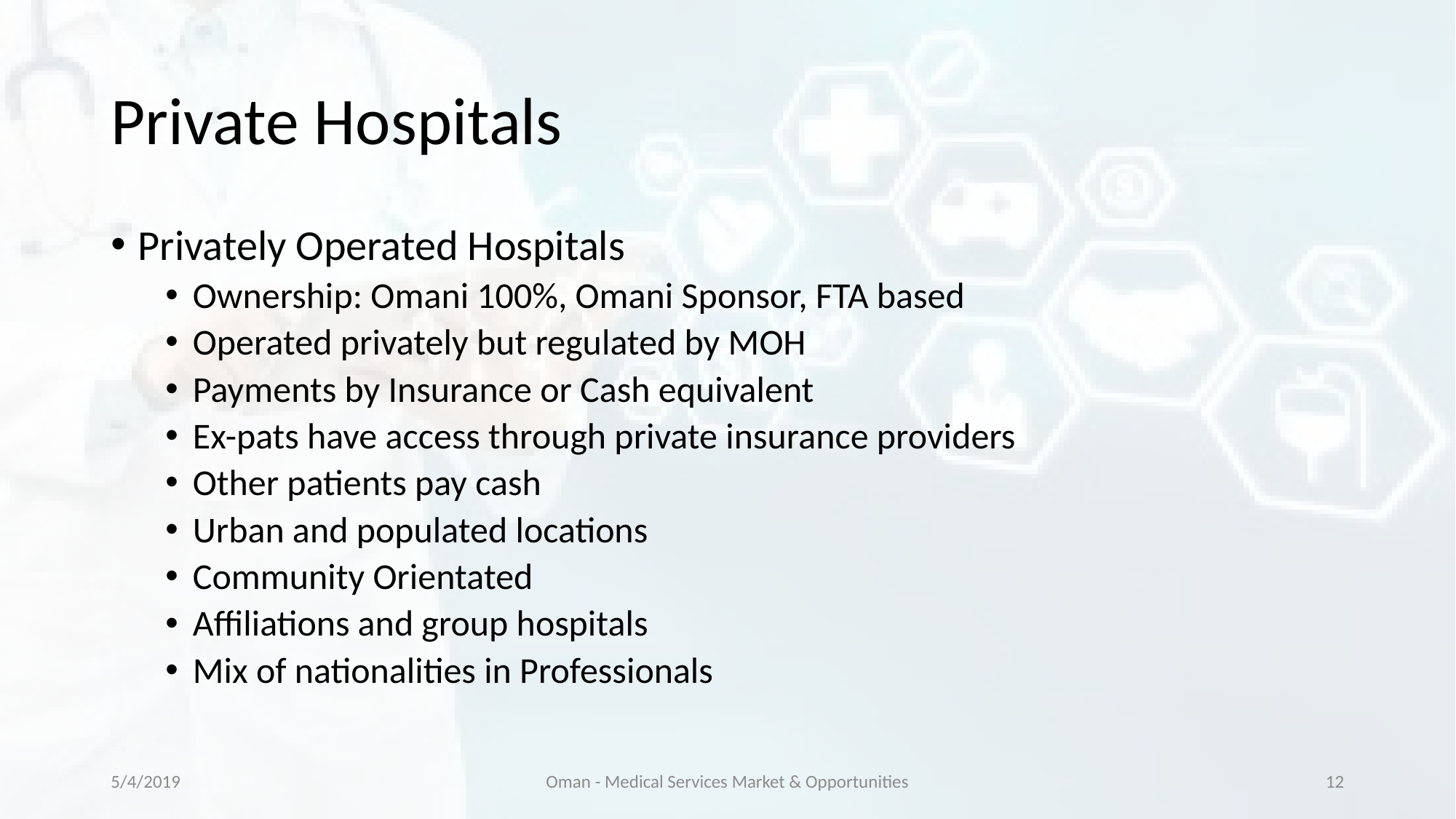

# Private Hospitals
Privately Operated Hospitals
Ownership: Omani 100%, Omani Sponsor, FTA based
Operated privately but regulated by MOH
Payments by Insurance or Cash equivalent
Ex-pats have access through private insurance providers
Other patients pay cash
Urban and populated locations
Community Orientated
Affiliations and group hospitals
Mix of nationalities in Professionals

5/4/2019
Oman - Medical Services Market & Opportunities
12